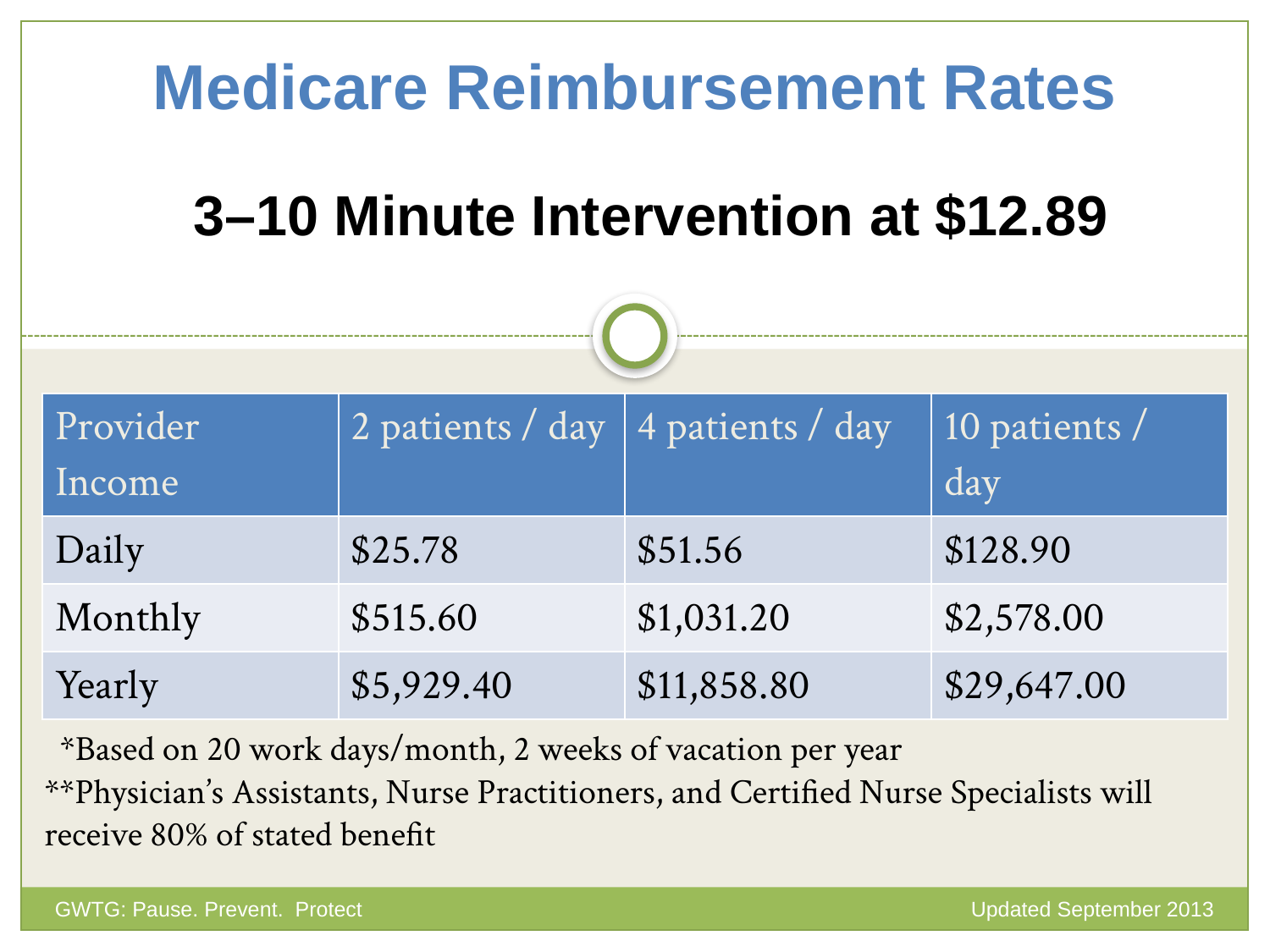

# Medicare Reimbursement Rates
3–10 Minute Intervention at $12.89
| Provider Income | 2 patients / day | 4 patients / day | 10 patients / day |
| --- | --- | --- | --- |
| Daily | $25.78 | $51.56 | $128.90 |
| Monthly | $515.60 | $1,031.20 | $2,578.00 |
| Yearly | $5,929.40 | $11,858.80 | $29,647.00 |
  *Based on 20 work days/month, 2 weeks of vacation per year
**Physician’s Assistants, Nurse Practitioners, and Certified Nurse Specialists will receive 80% of stated benefit
Updated September 2013
GWTG: Pause. Prevent.  Protect